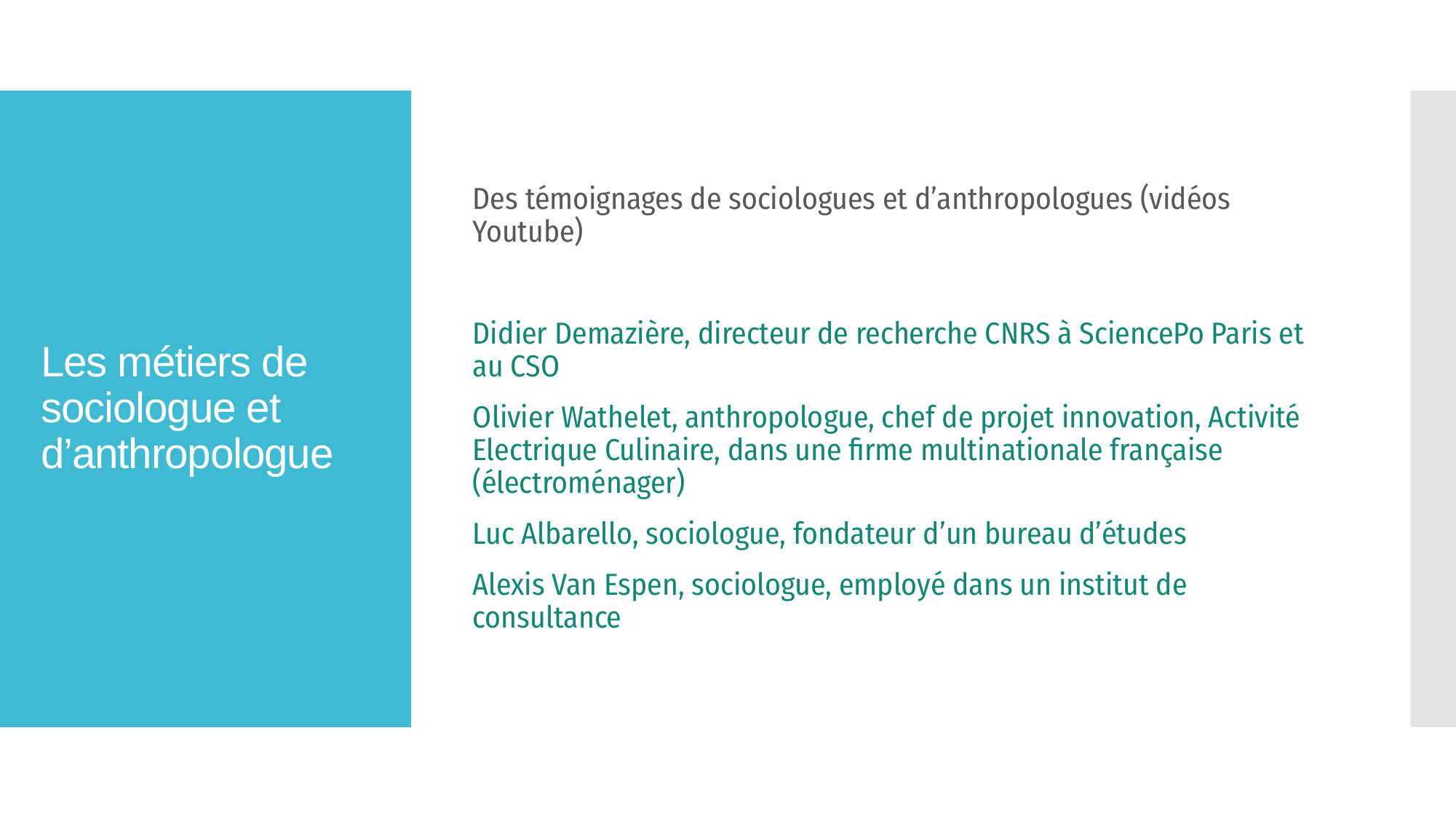

Des témoignages de sociologues et d’anthropologues (vidéos Youtube)

Didier Demazière, directeur de recherche CNRS à SciencePo Paris et au CSO
Olivier Wathelet, anthropologue, chef de projet innovation, Activité Electrique Culinaire, dans une firme multinationale française (électroménager)
Luc Albarello, sociologue, fondateur d’un bureau d’études
Alexis Van Espen, sociologue, employé dans un institut de consultance
# Les métiers de sociologue et d’anthropologue